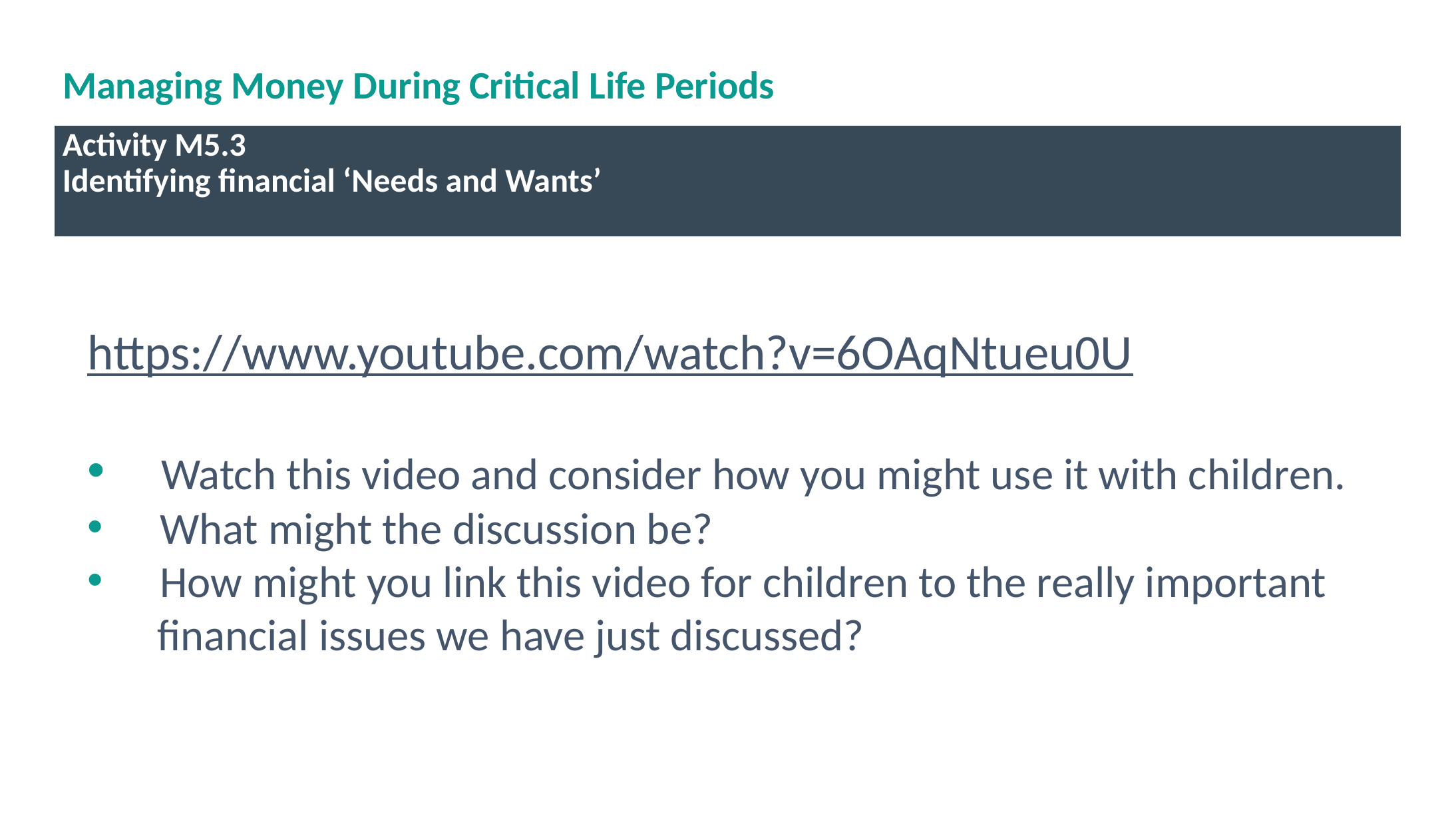

# Managing Money During Critical Life Periods
Activity M5.3
Identifying financial ‘Needs and Wants’

https://www.youtube.com/watch?v=6OAqNtueu0U

 Watch this video and consider how you might use it with children.
 What might the discussion be?
 How might you link this video for children to the really important
       financial issues we have just discussed?